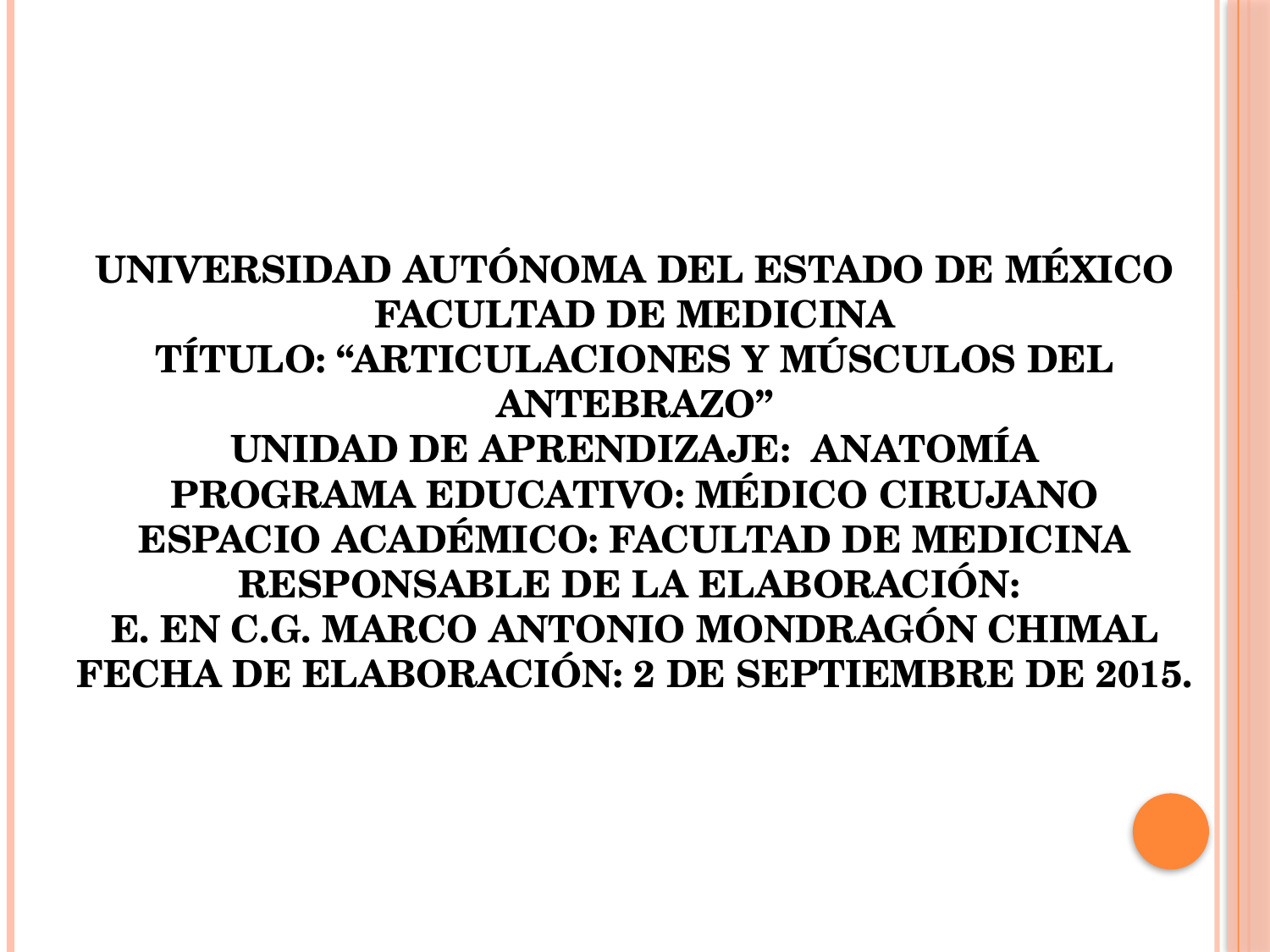

# Universidad Autónoma del Estado de México Facultad de Medicina Título: “Articulaciones y músculos del antebrazo” Unidad de aprendizaje:  Anatomía Programa educativo: Médico Cirujano Espacio académico: Facultad de Medicina Responsable de la elaboración: E. en C.G. Marco Antonio Mondragón Chimal Fecha de elaboración: 2 de septiembre de 2015.